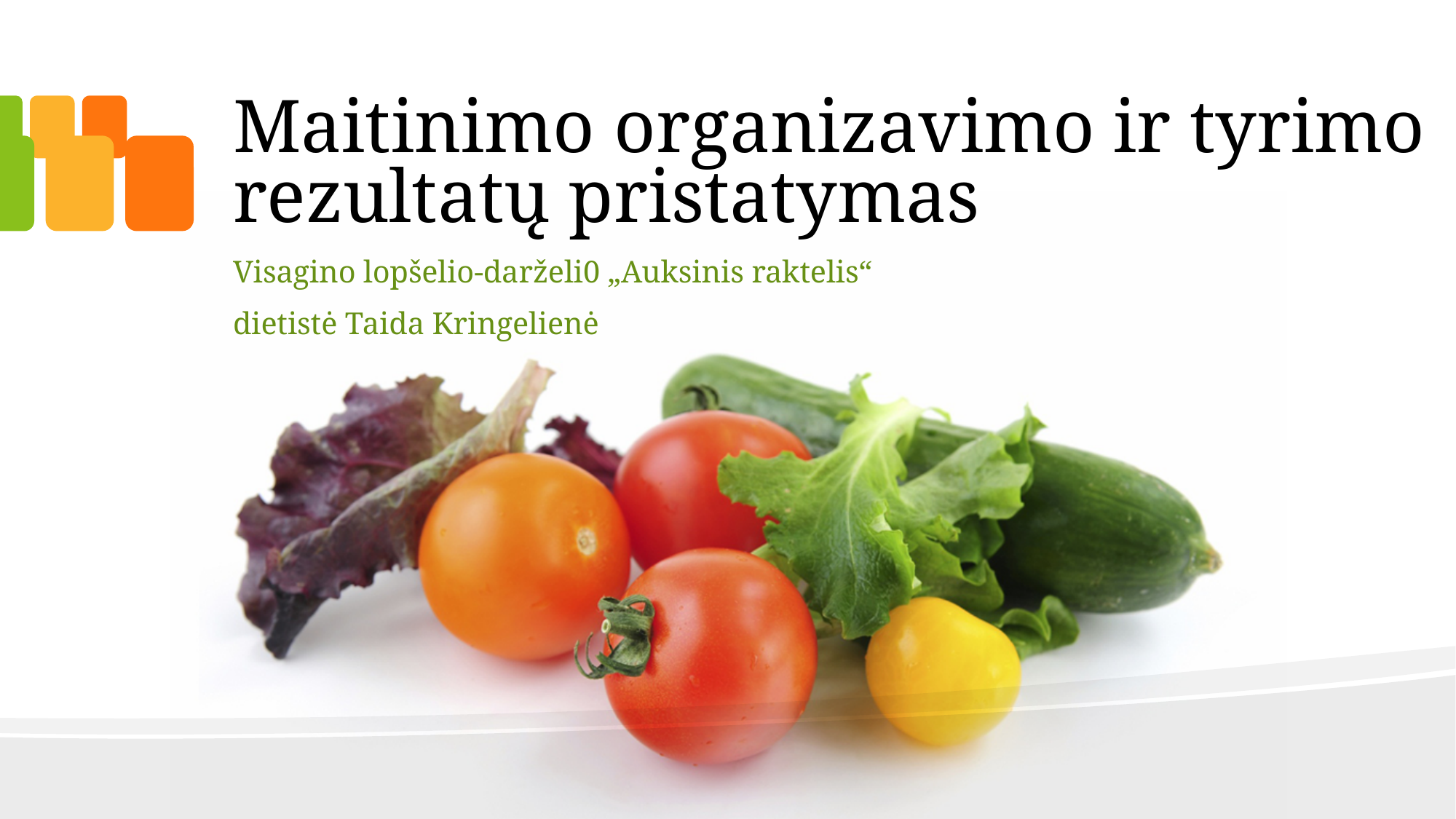

Maitinimo organizavimo ir tyrimo rezultatų pristatymas
Visagino lopšelio-darželi0 „Auksinis raktelis“
dietistė Taida Kringelienė